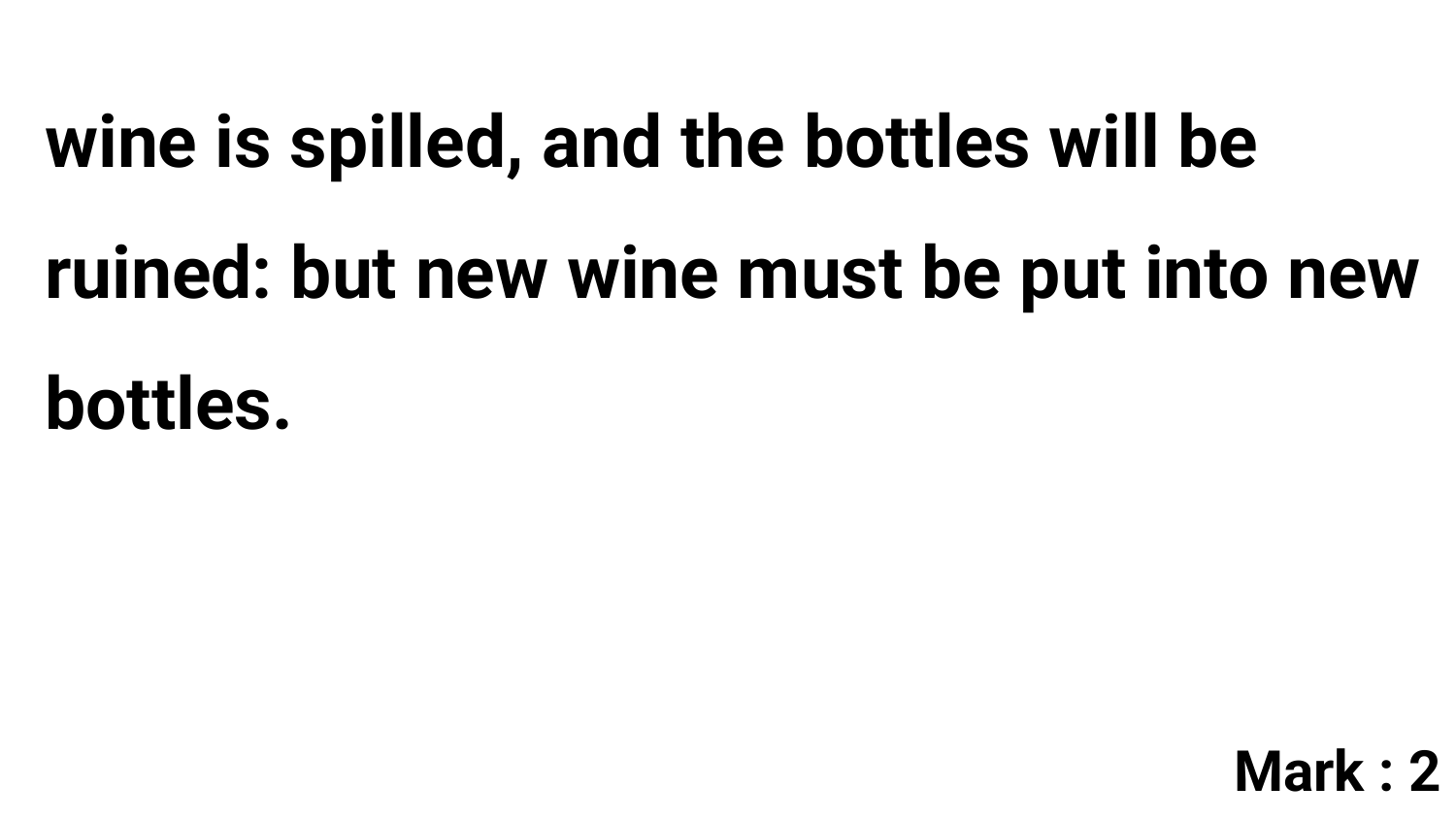

wine is spilled, and the bottles will be ruined: but new wine must be put into new bottles.
Mark : 2